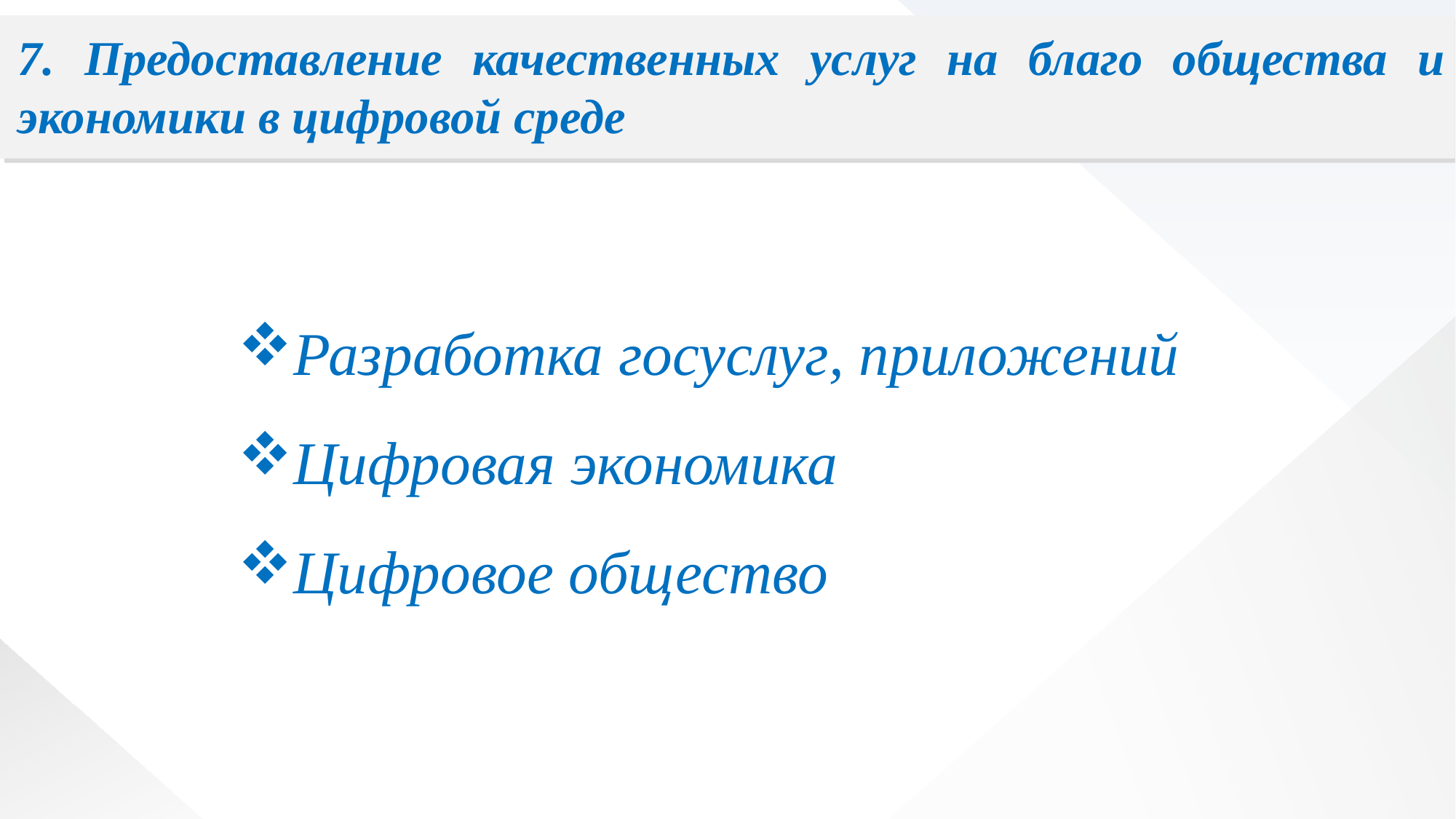

7. Предоставление качественных услуг на благо общества и экономики в цифровой среде
Разработка госуслуг, приложений
Цифровая экономика
Цифровое общество